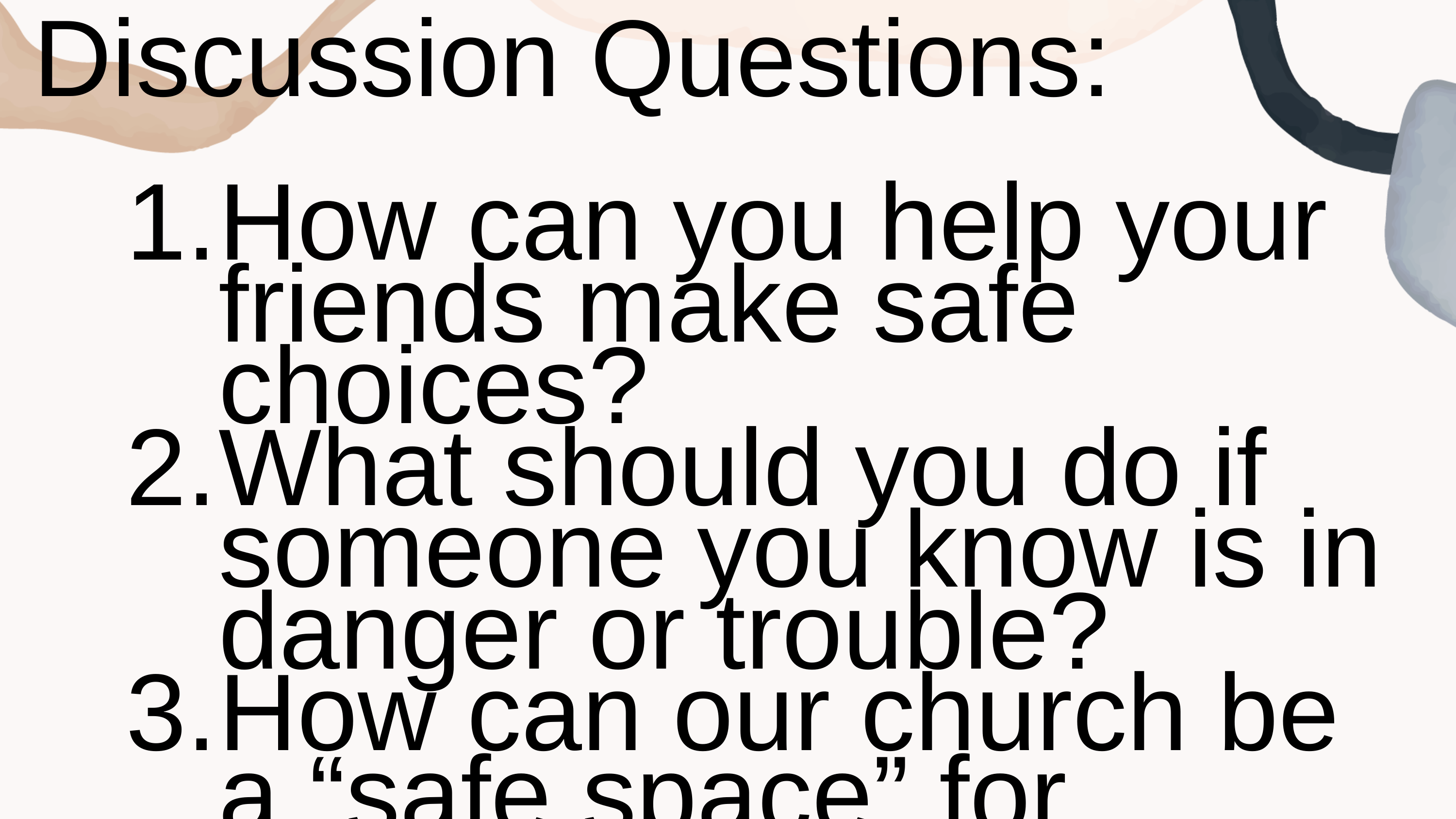

Discussion Questions:

How can you help your friends make safe choices?
What should you do if someone you know is in danger or trouble?
How can our church be a “safe space” for everyone?